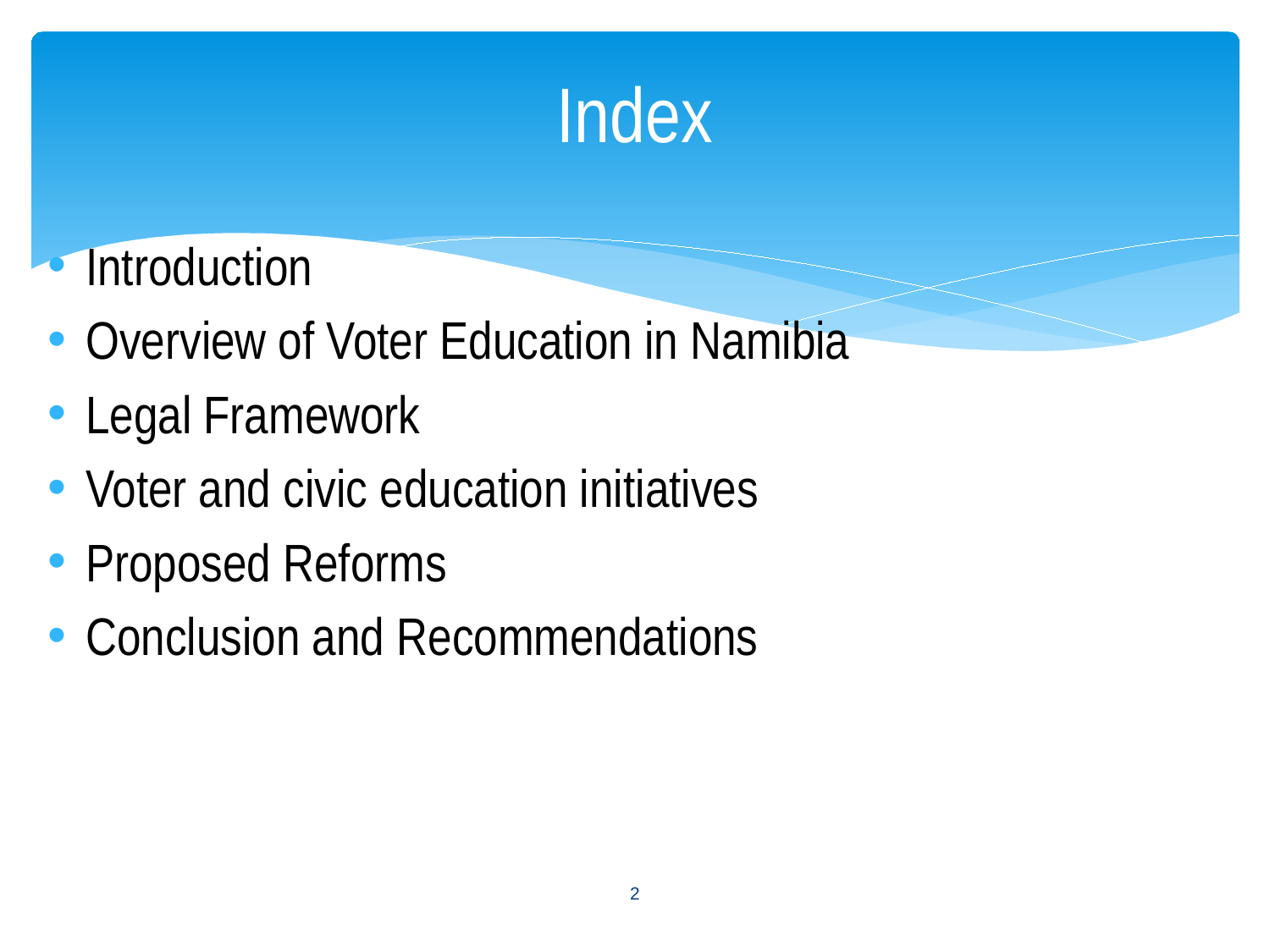

# Index
Introduction
Overview of Voter Education in Namibia
Legal Framework
Voter and civic education initiatives
Proposed Reforms
Conclusion and Recommendations

2